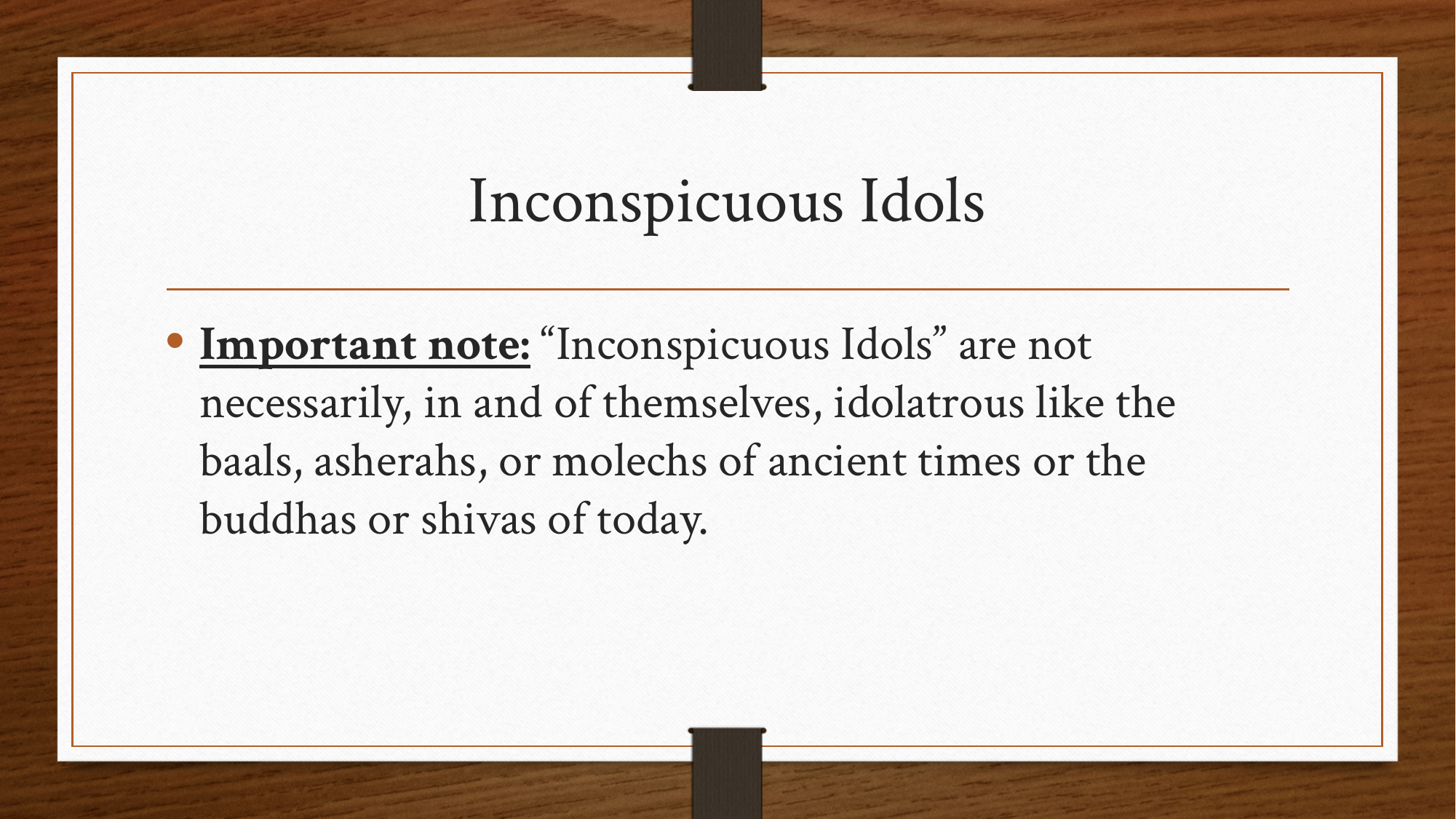

# Inconspicuous Idols
Important note: “Inconspicuous Idols” are not necessarily, in and of themselves, idolatrous like the baals, asherahs, or molechs of ancient times or the buddhas or shivas of today.